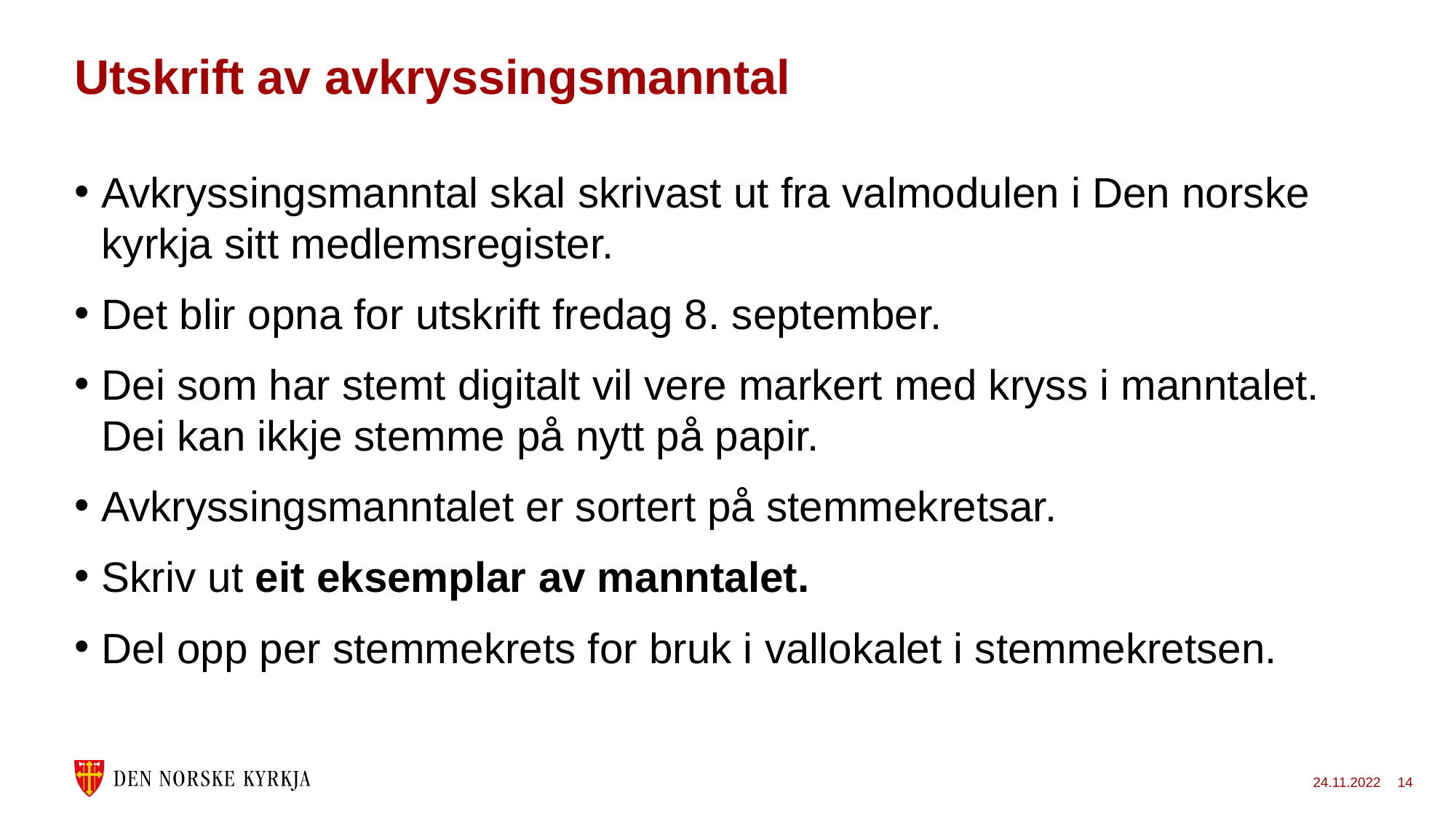

# Utskrift av avkryssingsmanntal
Avkryssingsmanntal skal skrivast ut fra valmodulen i Den norske kyrkja sitt medlemsregister.
Det blir opna for utskrift fredag 8. september.
Dei som har stemt digitalt vil vere markert med kryss i manntalet. Dei kan ikkje stemme på nytt på papir.
Avkryssingsmanntalet er sortert på stemmekretsar.
Skriv ut eit eksemplar av manntalet.
Del opp per stemmekrets for bruk i vallokalet i stemmekretsen.
24.11.2022
14